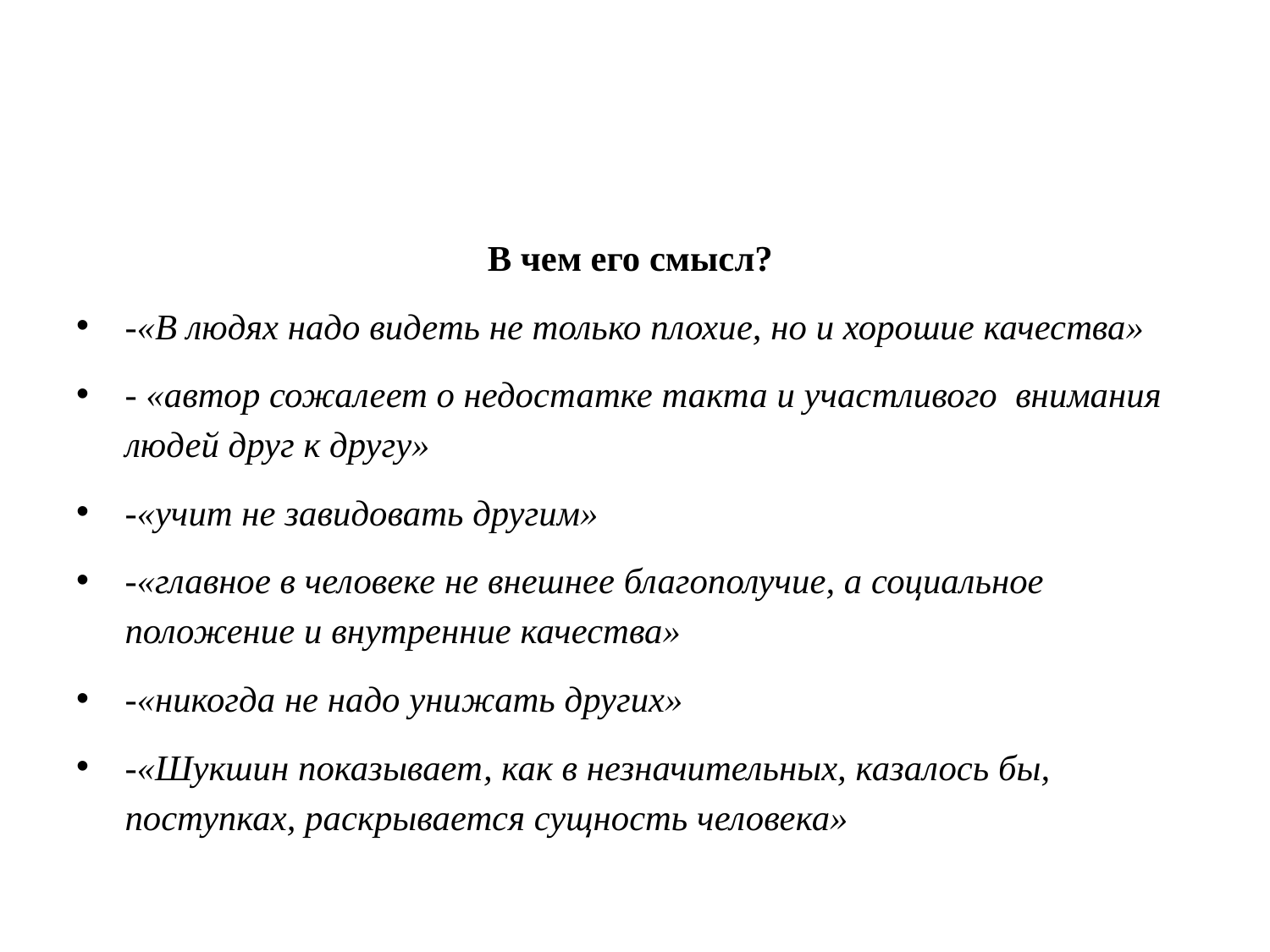

#
В чем его смысл?
-«В людях надо видеть не только плохие, но и хорошие качества»
- «автор сожалеет о недостатке такта и участливого  внимания людей друг к другу»
-«учит не завидовать другим»
-«главное в человеке не внешнее благополучие, а социальное положение и внутренние качества»
-«никогда не надо унижать других»
-«Шукшин показывает, как в незначительных, казалось бы, поступках, раскрывается сущность человека»